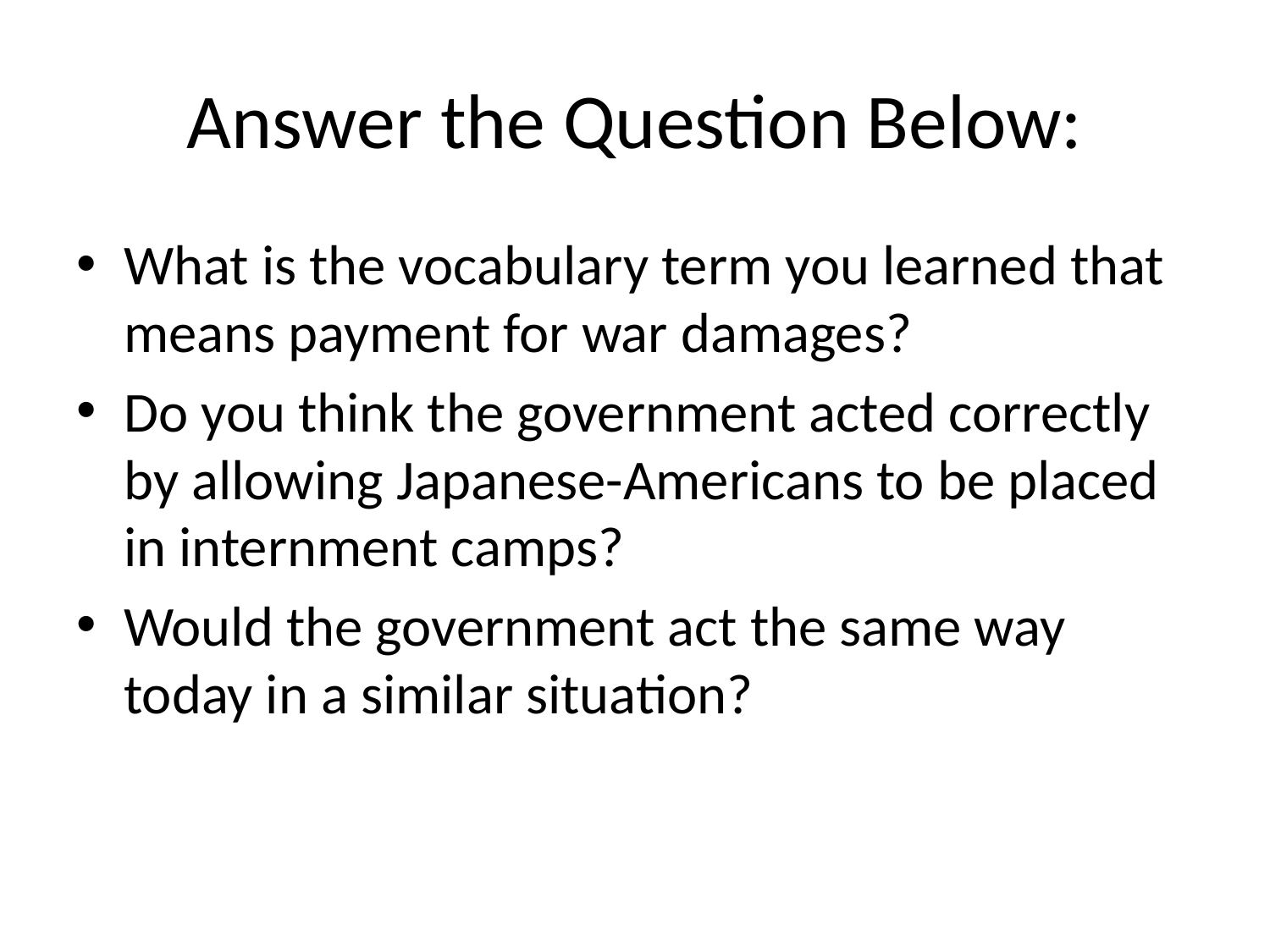

# Answer the Question Below:
What is the vocabulary term you learned that means payment for war damages?
Do you think the government acted correctly by allowing Japanese-Americans to be placed in internment camps?
Would the government act the same way today in a similar situation?